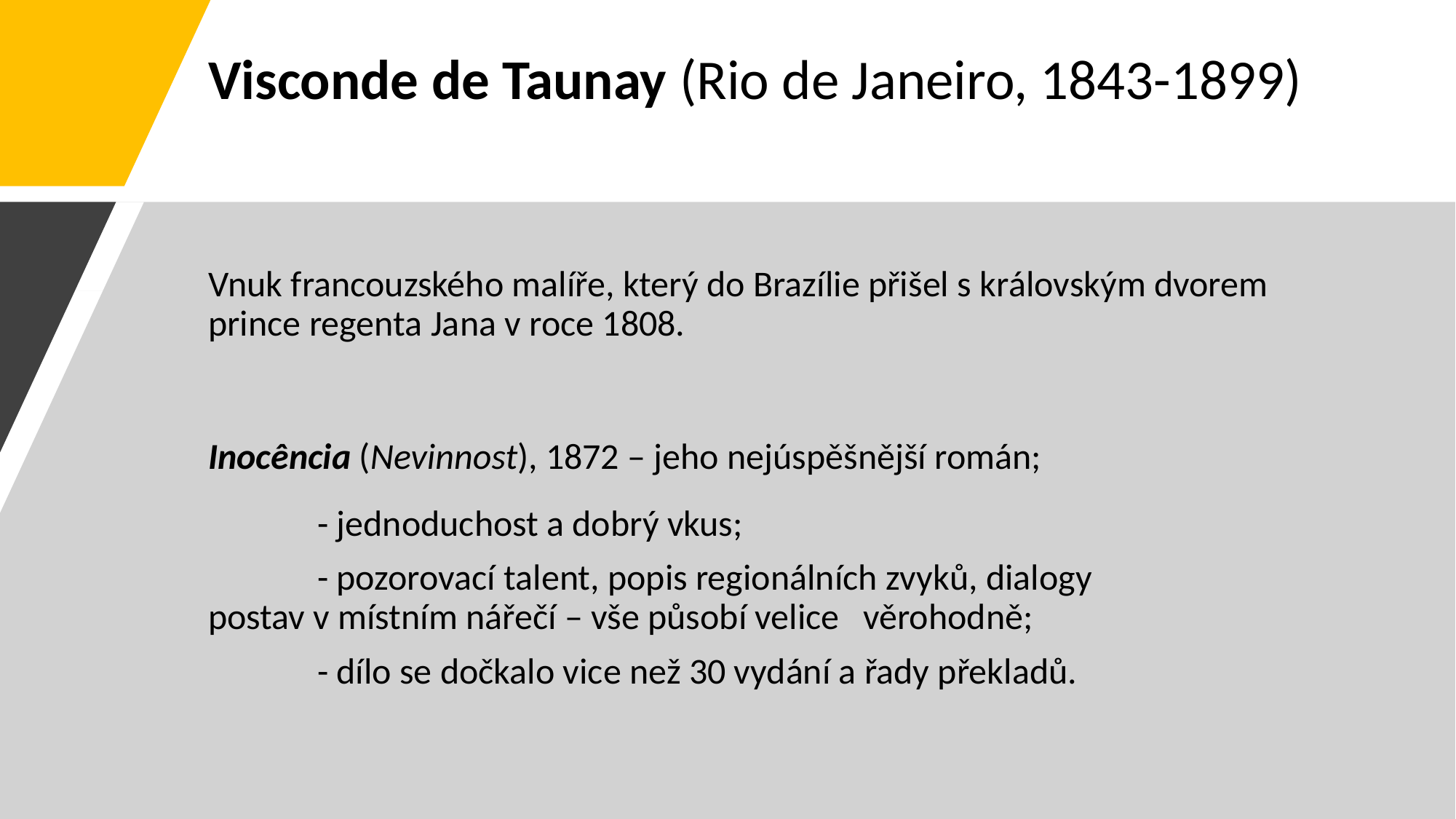

# Visconde de Taunay (Rio de Janeiro, 1843-1899)

Vnuk francouzského malíře, který do Brazílie přišel s královským dvorem prince regenta Jana v roce 1808.

Inocência (Nevinnost), 1872 – jeho nejúspěšnější román;
	- jednoduchost a dobrý vkus;
	- pozorovací talent, popis regionálních zvyků, dialogy 		postav v místním nářečí – vše působí velice 	věrohodně;
	- dílo se dočkalo vice než 30 vydání a řady překladů.